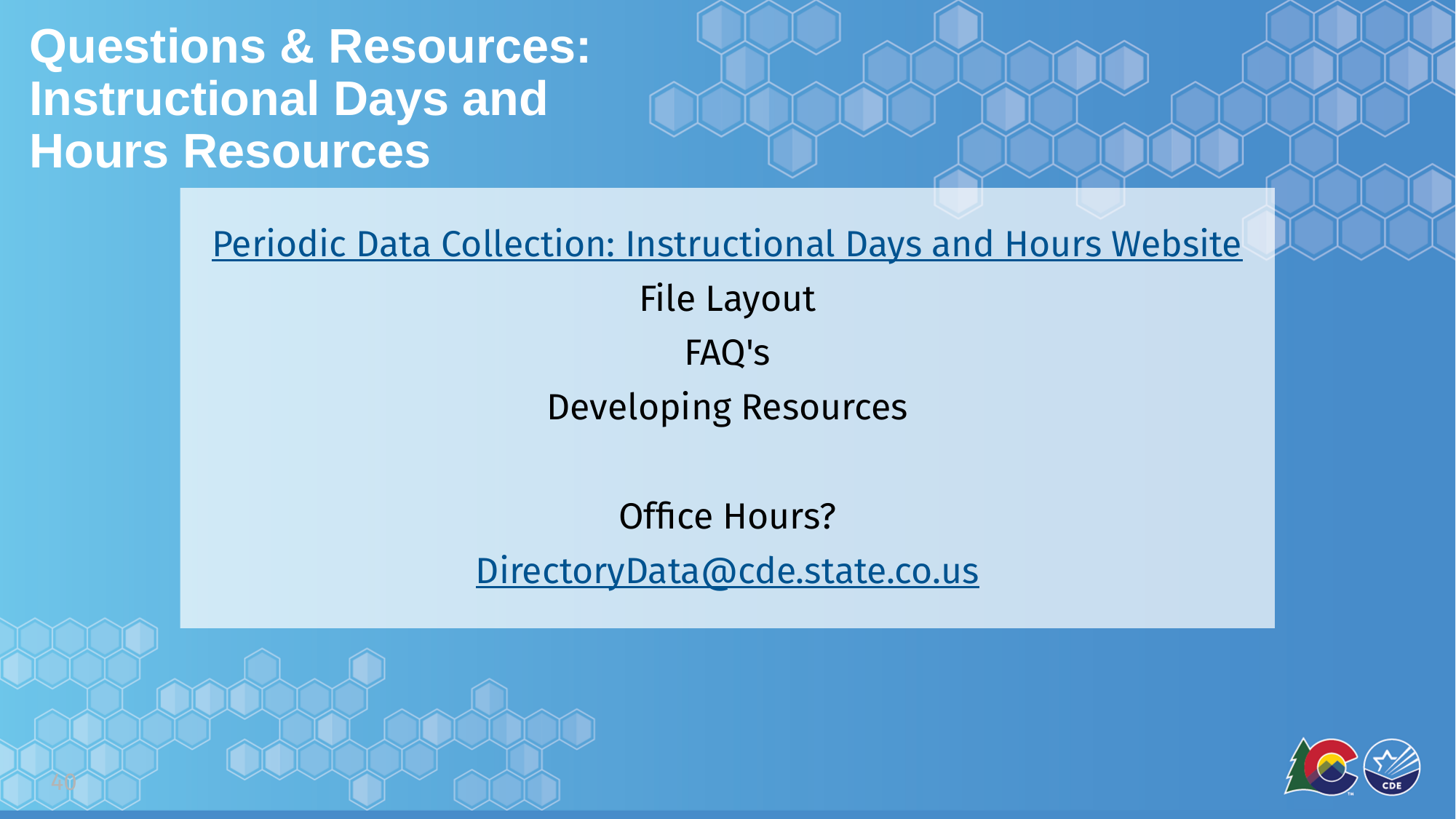

# Questions & Resources: Instructional Days and Hours Resources
Periodic Data Collection: Instructional Days and Hours Website
File Layout
FAQ's
Developing Resources

Office Hours?
DirectoryData@cde.state.co.us
40